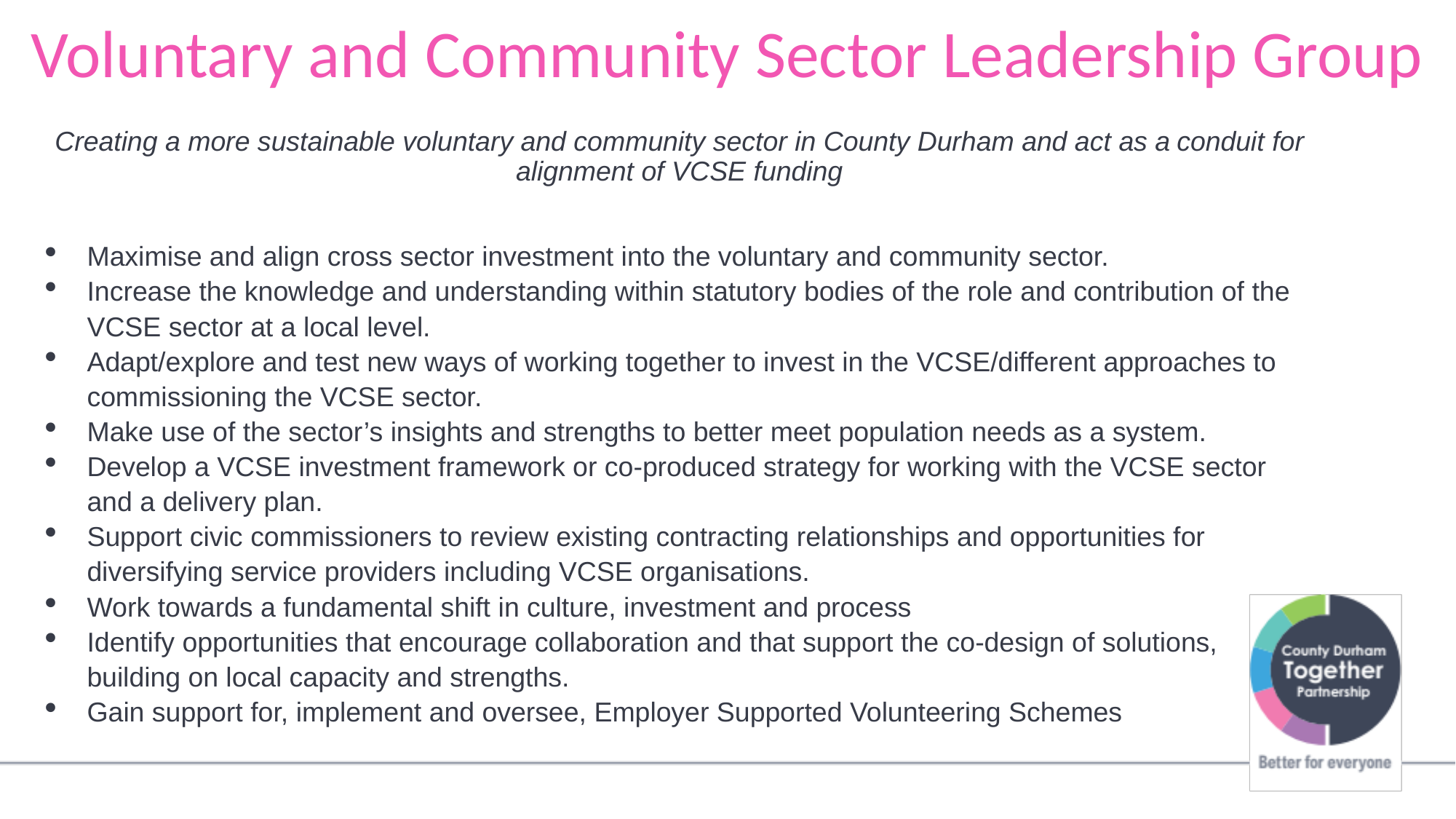

# Voluntary and Community Sector Leadership Group

Creating a more sustainable voluntary and community sector in County Durham and act as a conduit for alignment of VCSE funding

Maximise and align cross sector investment into the voluntary and community sector.
Increase the knowledge and understanding within statutory bodies of the role and contribution of the VCSE sector at a local level.
Adapt/explore and test new ways of working together to invest in the VCSE/different approaches to commissioning the VCSE sector.
Make use of the sector’s insights and strengths to better meet population needs as a system.
Develop a VCSE investment framework or co-produced strategy for working with the VCSE sector and a delivery plan.
Support civic commissioners to review existing contracting relationships and opportunities for diversifying service providers including VCSE organisations.
Work towards a fundamental shift in culture, investment and process
Identify opportunities that encourage collaboration and that support the co-design of solutions, building on local capacity and strengths.
Gain support for, implement and oversee, Employer Supported Volunteering Schemes